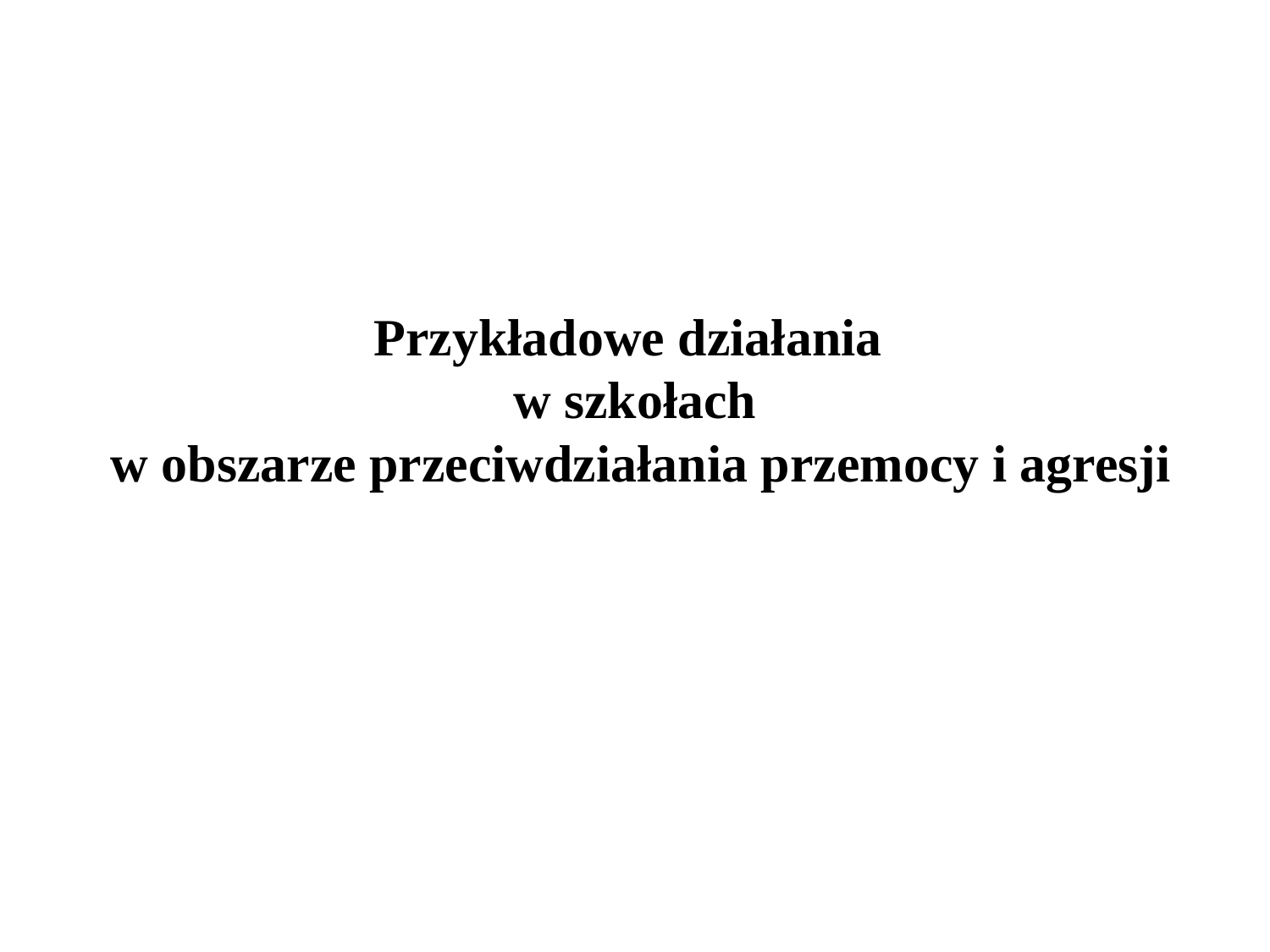

Przykładowe działania
w szkołach
 w obszarze przeciwdziałania przemocy i agresji